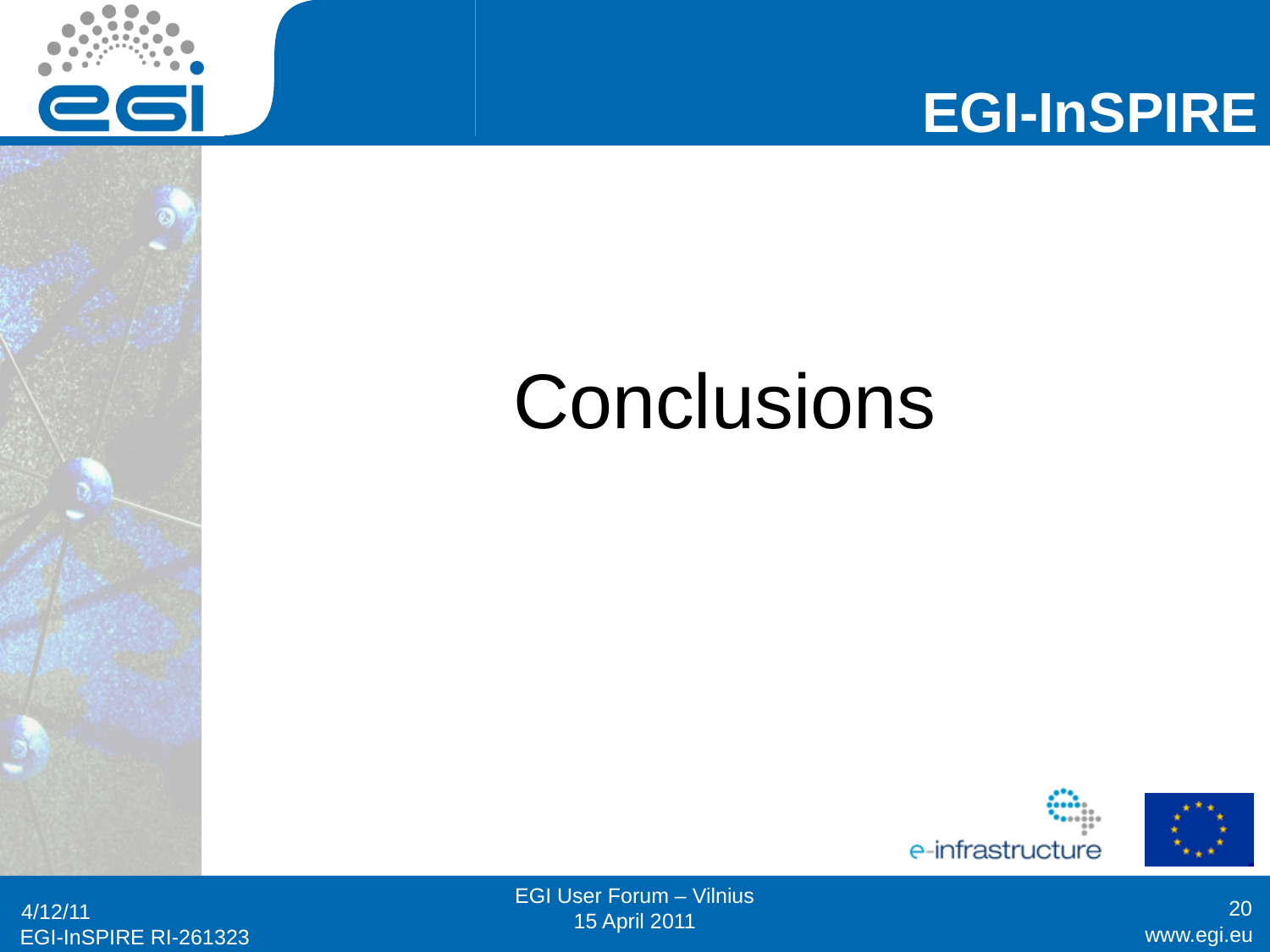

# Conclusions
EGI User Forum – Vilnius
15 April 2011
20
4/12/11